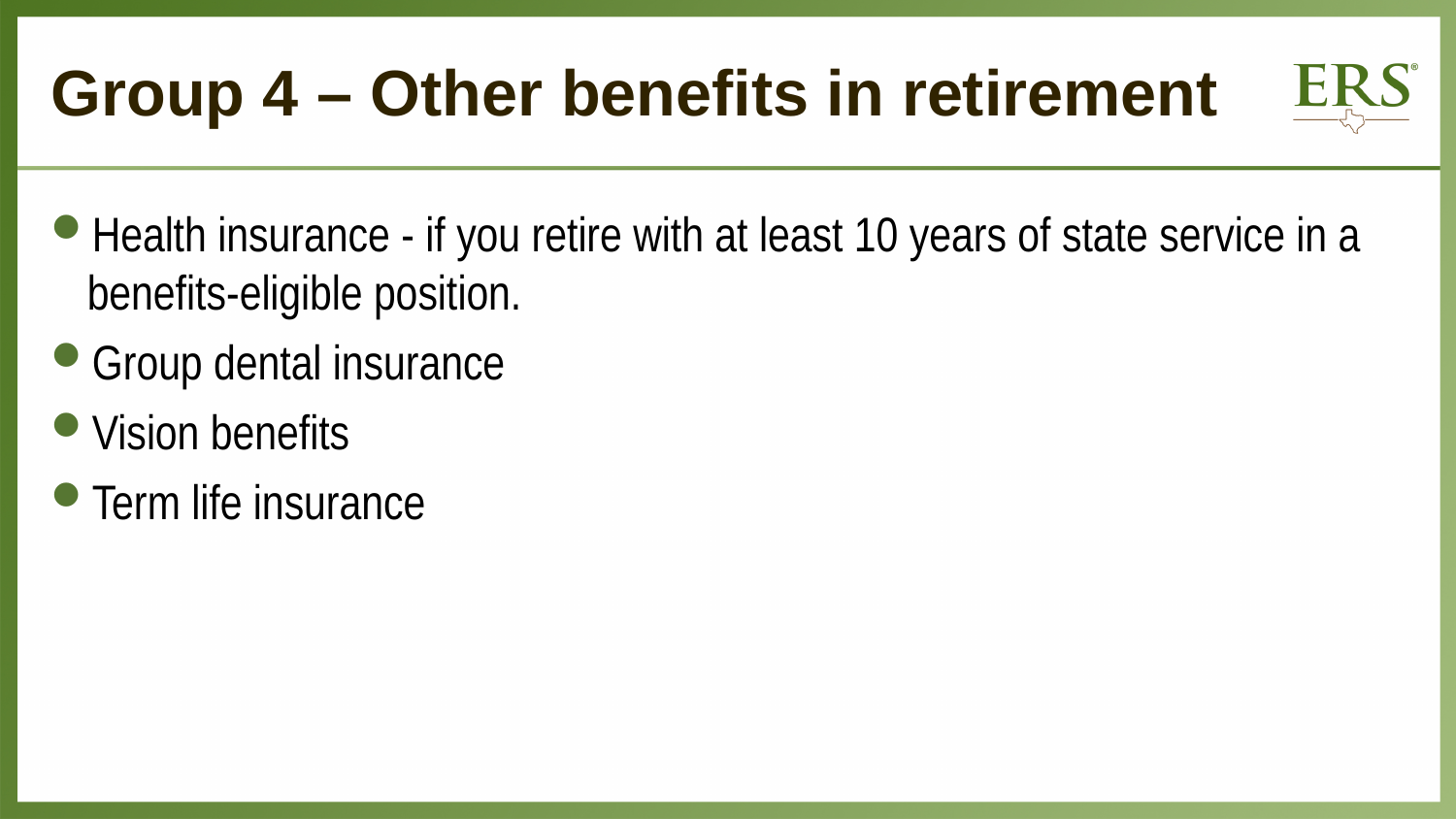

# Group 4 – Other benefits in retirement
Health insurance - if you retire with at least 10 years of state service in a benefits-eligible position.
Group dental insurance
Vision benefits
Term life insurance